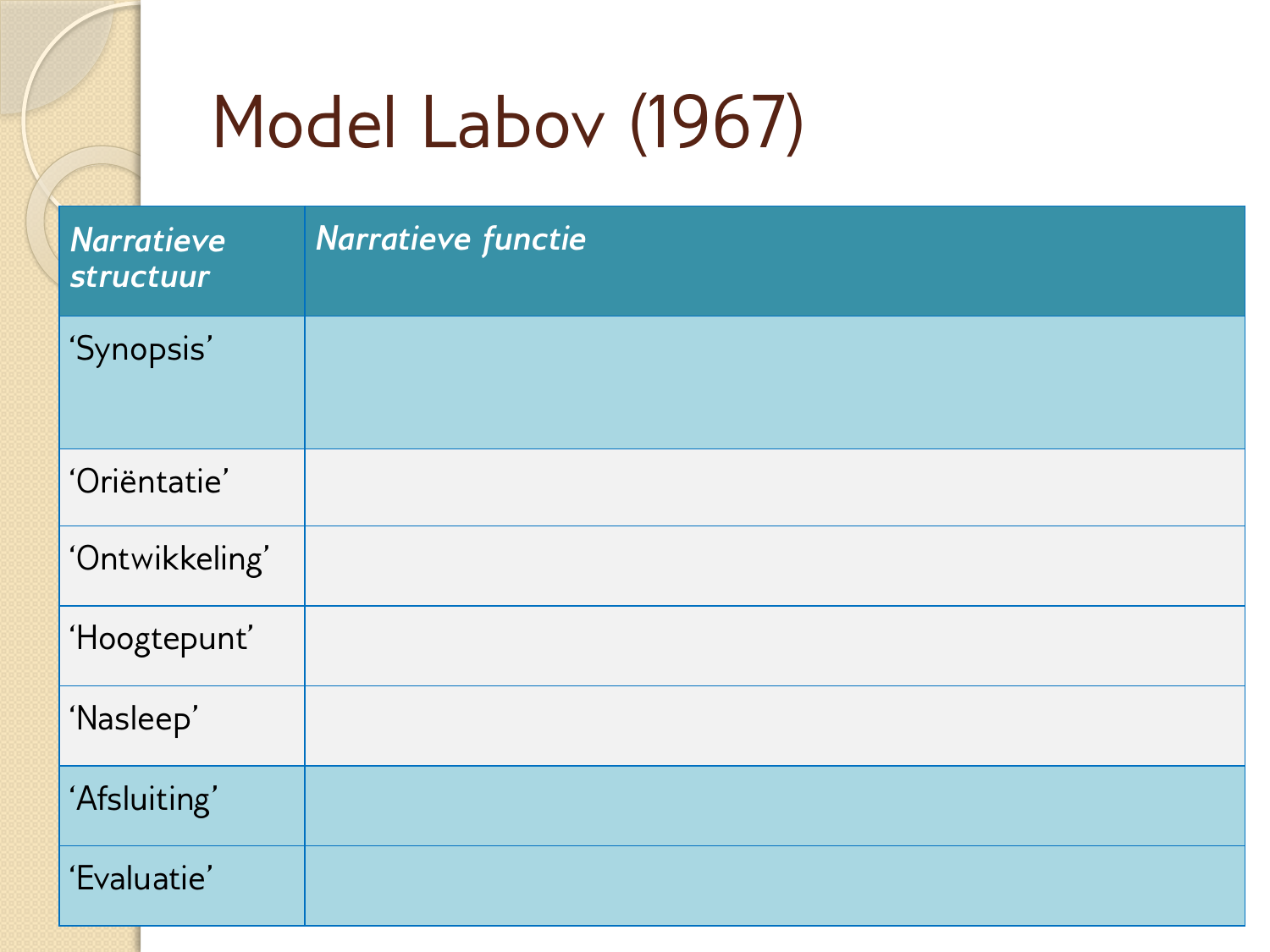

# Model Labov (1967)
| Narratieve structuur | Narratieve functie |
| --- | --- |
| ‘Synopsis’ |  |
| ‘Oriëntatie’ |  |
| ‘Ontwikkeling’ |  |
| ‘Hoogtepunt’ |  |
| ‘Nasleep’ |  |
| ‘Afsluiting’ |  |
| ‘Evaluatie’ |  |